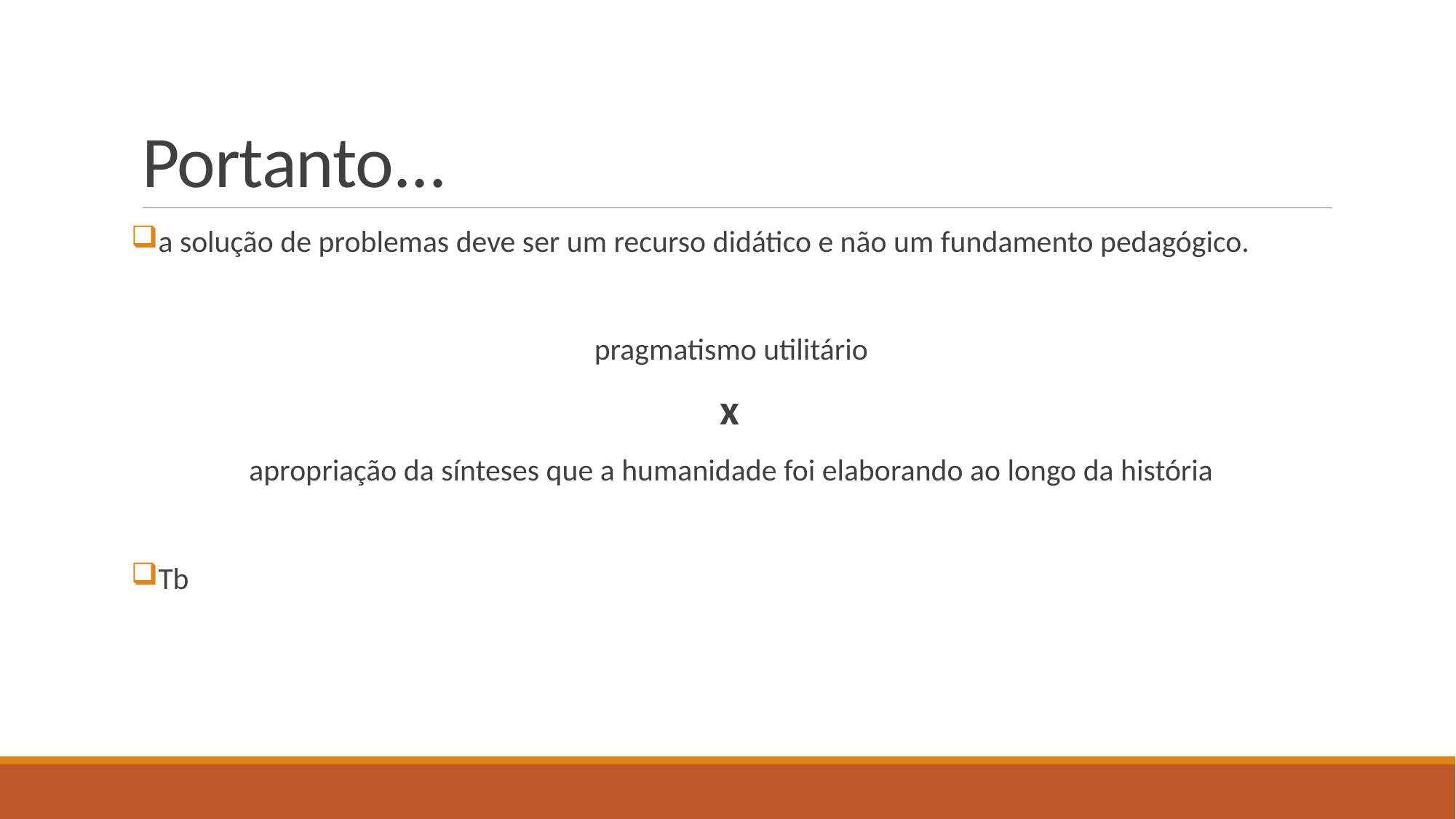

# Portanto...
a solução de problemas deve ser um recurso didático e não um fundamento pedagógico.

pragmatismo utilitário
 x
apropriação da sínteses que a humanidade foi elaborando ao longo da história

Tb